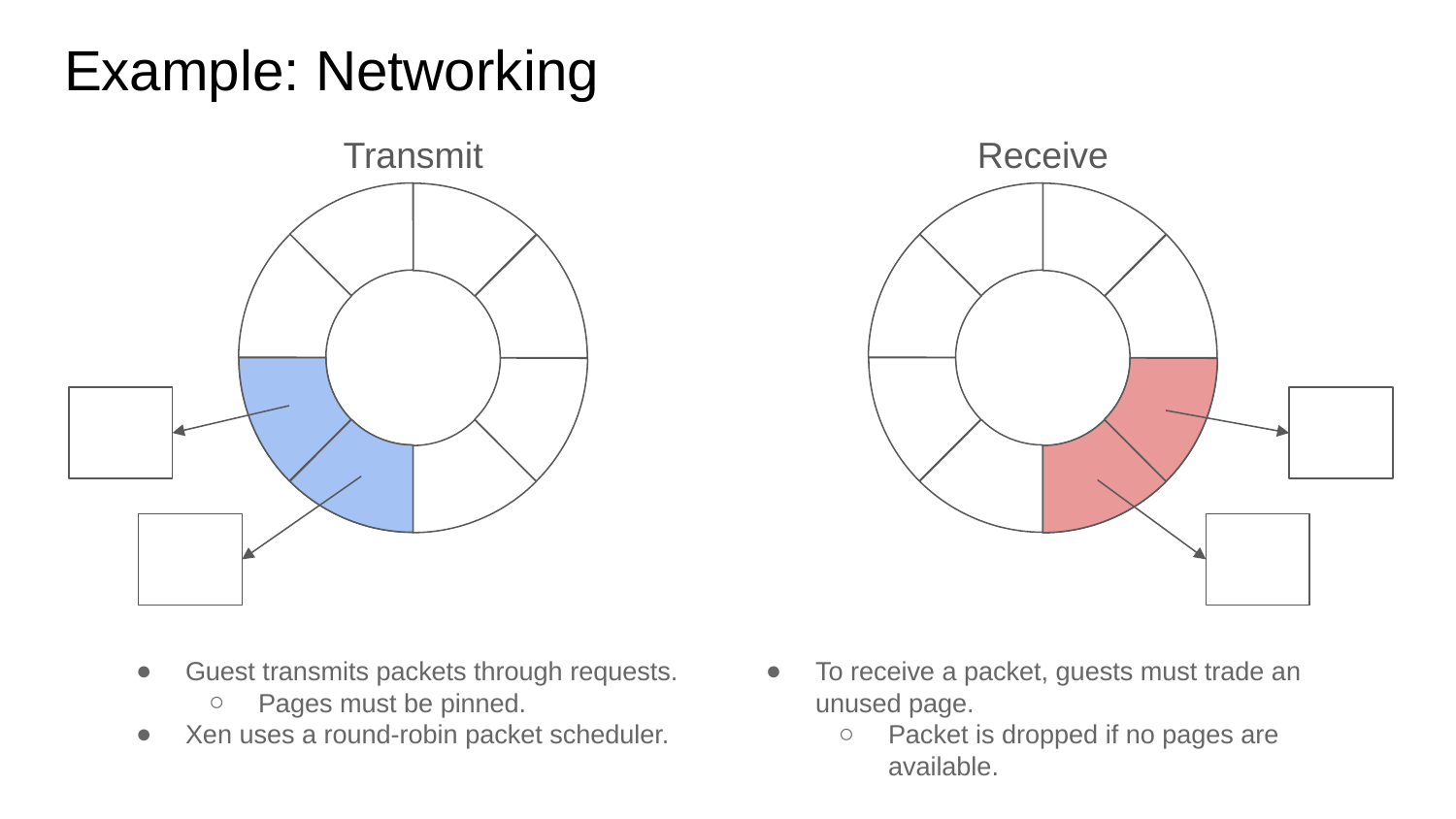

# Example: Networking
Receive
Transmit

To receive a packet, guests must trade an unused page.
Packet is dropped if no pages are available.
Guest transmits packets through requests.
Pages must be pinned.
Xen uses a round-robin packet scheduler.